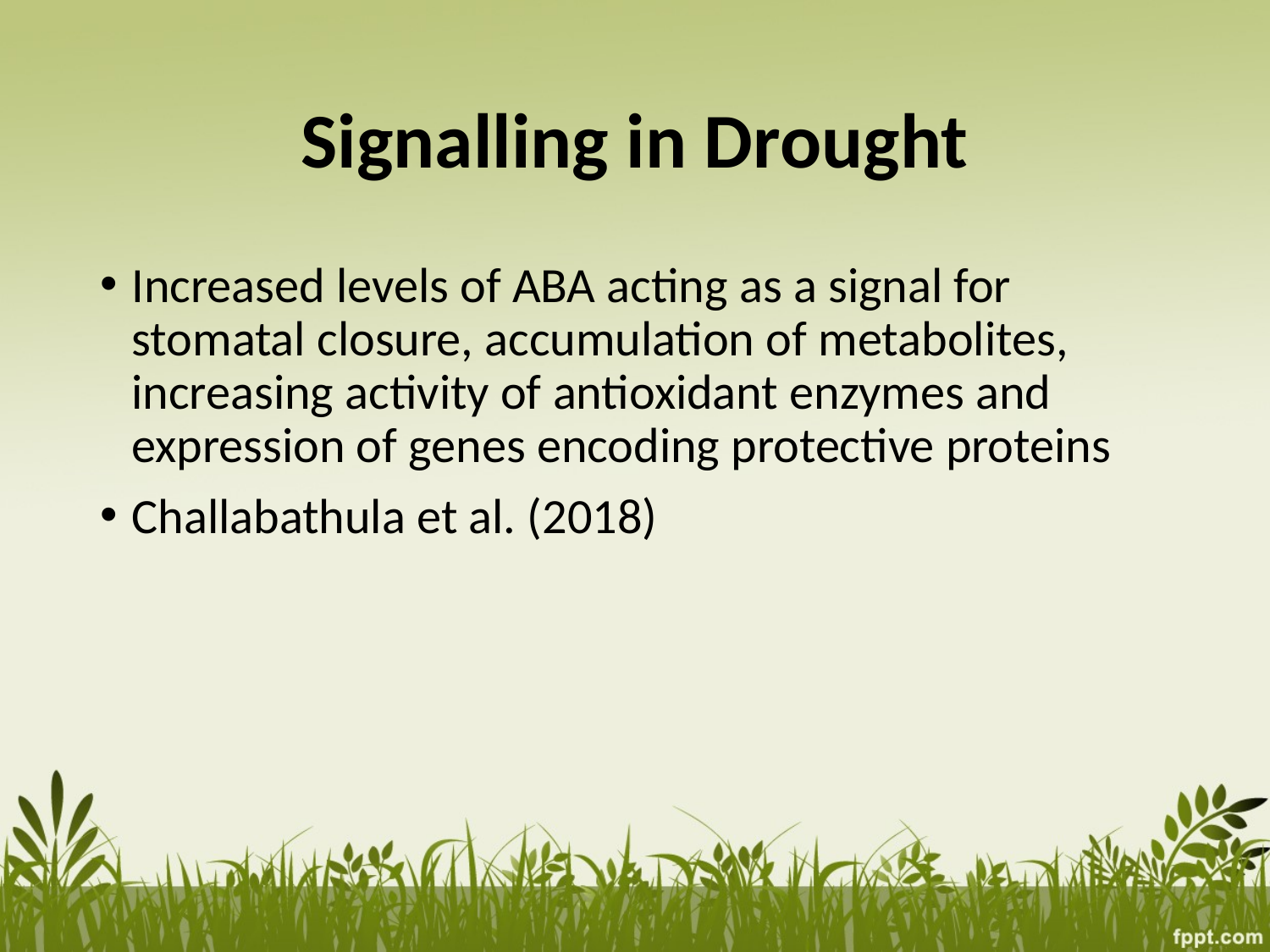

# Signalling in Drought
Increased levels of ABA acting as a signal for stomatal closure, accumulation of metabolites, increasing activity of antioxidant enzymes and expression of genes encoding protective proteins
Challabathula et al. (2018)